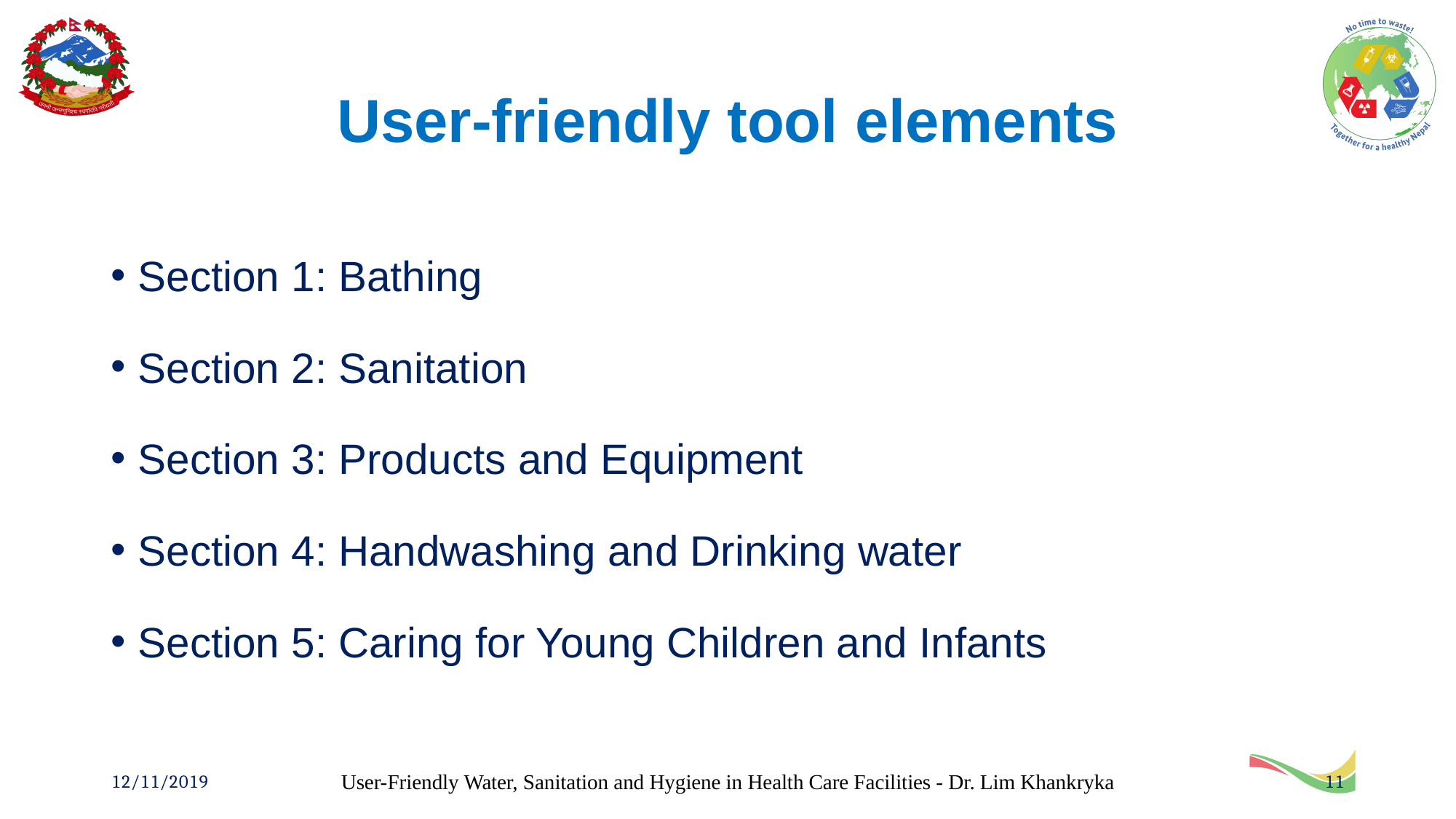

# User-friendly tool elements
Section 1: Bathing
Section 2: Sanitation
Section 3: Products and Equipment
Section 4: Handwashing and Drinking water
Section 5: Caring for Young Children and Infants
12/11/2019
User-Friendly Water, Sanitation and Hygiene in Health Care Facilities - Dr. Lim Khankryka
11